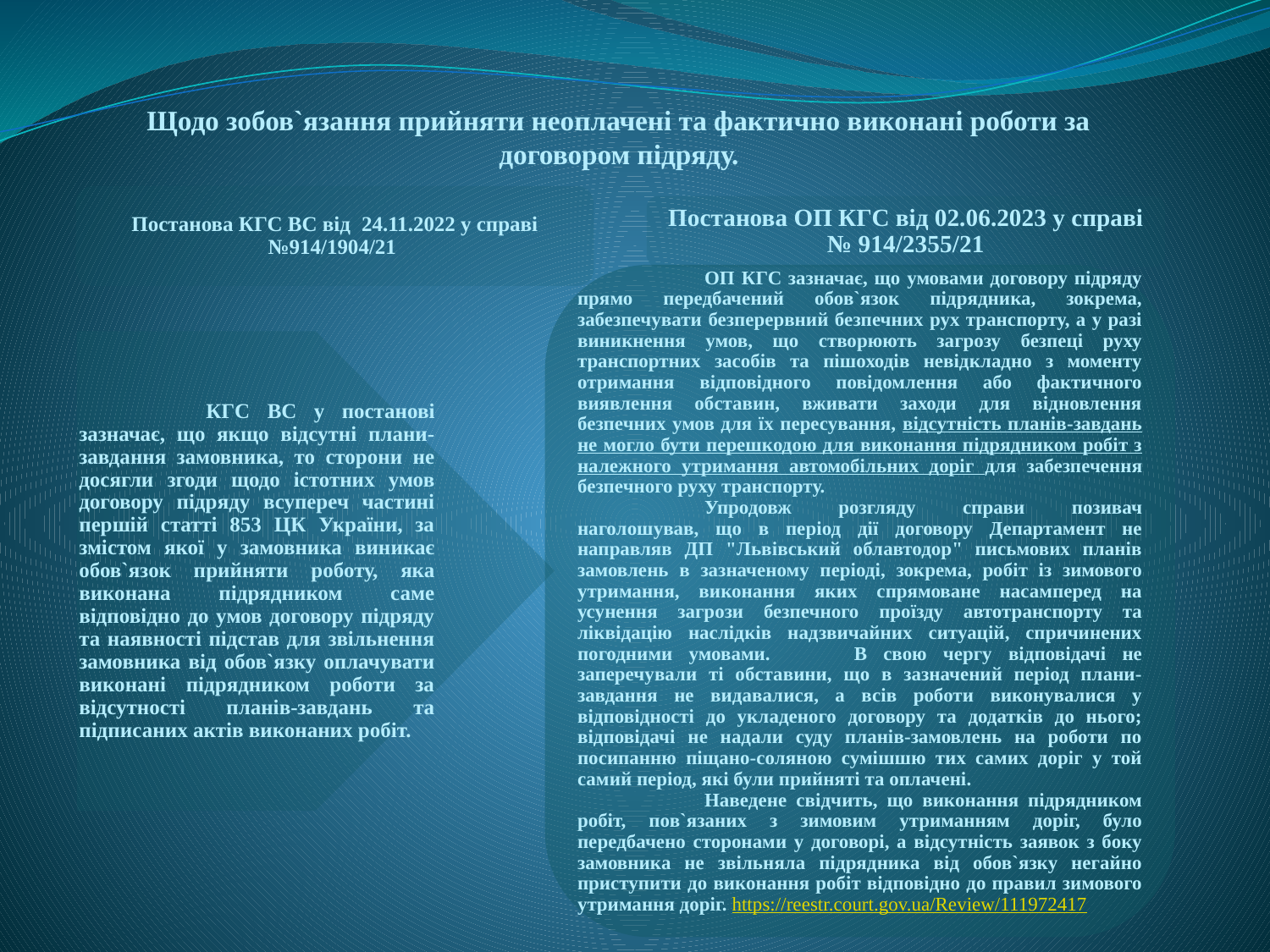

Щодо зобов`язання прийняти неоплачені та фактично виконані роботи за договором підряду.

Постанова КГС ВС від  24.11.2022 у справі №914/1904/21
Постанова ОП КГС від 02.06.2023 у справі № 914/2355/21
	КГС ВС у постанові зазначає, що якщо відсутні плани-завдання замовника, то сторони не досягли згоди щодо істотних умов договору підряду всупереч частині першій статті 853 ЦК України, за змістом якої у замовника виникає обов`язок прийняти роботу, яка виконана підрядником саме відповідно до умов договору підряду та наявності підстав для звільнення замовника від обов`язку оплачувати виконані підрядником роботи за відсутності планів-завдань та підписаних актів виконаних робіт.
	ОП КГС зазначає, що умовами договору підряду прямо передбачений обов`язок підрядника, зокрема, забезпечувати безперервний безпечних рух транспорту, а у разі виникнення умов, що створюють загрозу безпеці руху транспортних засобів та пішоходів невідкладно з моменту отримання відповідного повідомлення або фактичного виявлення обставин, вживати заходи для відновлення безпечних умов для їх пересування, відсутність планів-завдань не могло бути перешкодою для виконання підрядником робіт з належного утримання автомобільних доріг для забезпечення безпечного руху транспорту.
	Упродовж розгляду справи позивач наголошував, що в період дії договору Департамент не направляв ДП "Львівський облавтодор" письмових планів замовлень в зазначеному періоді, зокрема, робіт із зимового утримання, виконання яких спрямоване насамперед на усунення загрози безпечного проїзду автотранспорту та ліквідацію наслідків надзвичайних ситуацій, спричинених погодними умовами. 	В свою чергу відповідачі не заперечували ті обставини, що в зазначений період плани-завдання не видавалися, а всів роботи виконувалися у відповідності до укладеного договору та додатків до нього; відповідачі не надали суду планів-замовлень на роботи по посипанню піщано-соляною сумішшю тих самих доріг у той самий період, які були прийняті та оплачені.
	Наведене свідчить, що виконання підрядником робіт, пов`язаних з зимовим утриманням доріг, було передбачено сторонами у договорі, а відсутність заявок з боку замовника не звільняла підрядника від обов`язку негайно приступити до виконання робіт відповідно до правил зимового утримання доріг. https://reestr.court.gov.ua/Review/111972417